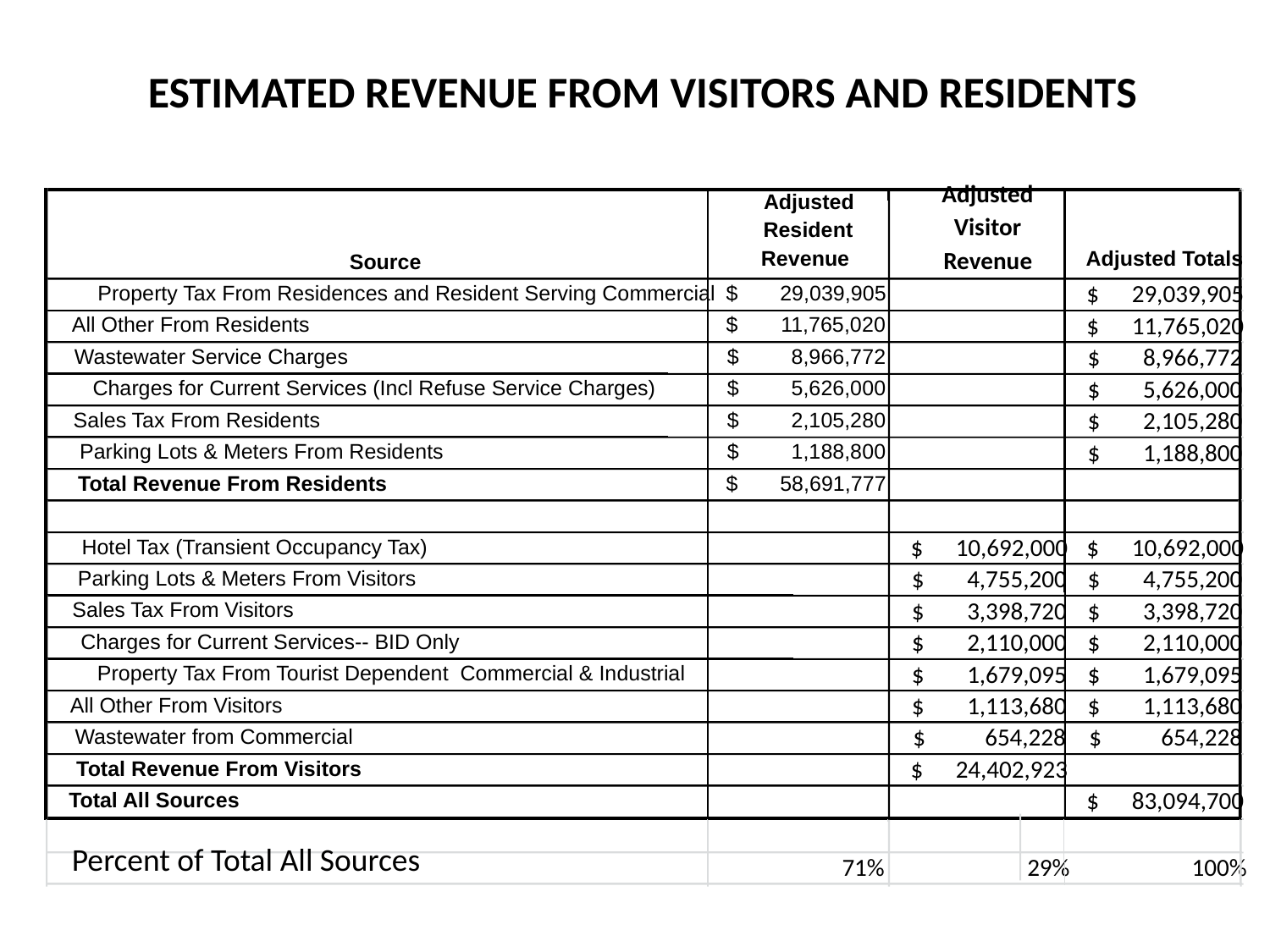

# ESTIMATED REVENUE FROM VISITORS AND RESIDENTS
Adjusted

Adjusted

Visitor
Resident
Revenue
Revenue
Adjusted Totals
Source

$

29,039,905

Property Tax From Residences and Resident Serving Commercial
$

29,039,905

$

11,765,020

All Other From Residents
$

11,765,020

$
8,966,772

Wastewater Service Charges
$

8,966,772

$
5,626,000

Charges for Current Services (Incl Refuse Service Charges)
$

5,626,000

$
2,105,280

Sales Tax From Residents
$

2,105,280

$
1,188,800

Parking Lots & Meters From Residents
$

1,188,800

Total Revenue From Residents
$

58,691,777

$

10,692,000
$

10,692,000

Hotel Tax (Transient Occupancy Tax)

$
4,755,200

$
4,755,200

Parking Lots & Meters From Visitors

$
3,398,720

$
3,398,720

Sales Tax From Visitors

$
2,110,000

$
2,110,000

Charges for Current Services-- BID Only

$
1,679,095

$
1,679,095

Property Tax From Tourist Dependent  Commercial & Industrial

$
1,113,680

$
1,113,680

All Other From Visitors

$

654,228
$

654,228
Wastewater from Commercial

$

24,402,923
Total Revenue From Visitors

$

83,094,700
Total All Sources

71%
29%
100%

Percent of Total All Sources